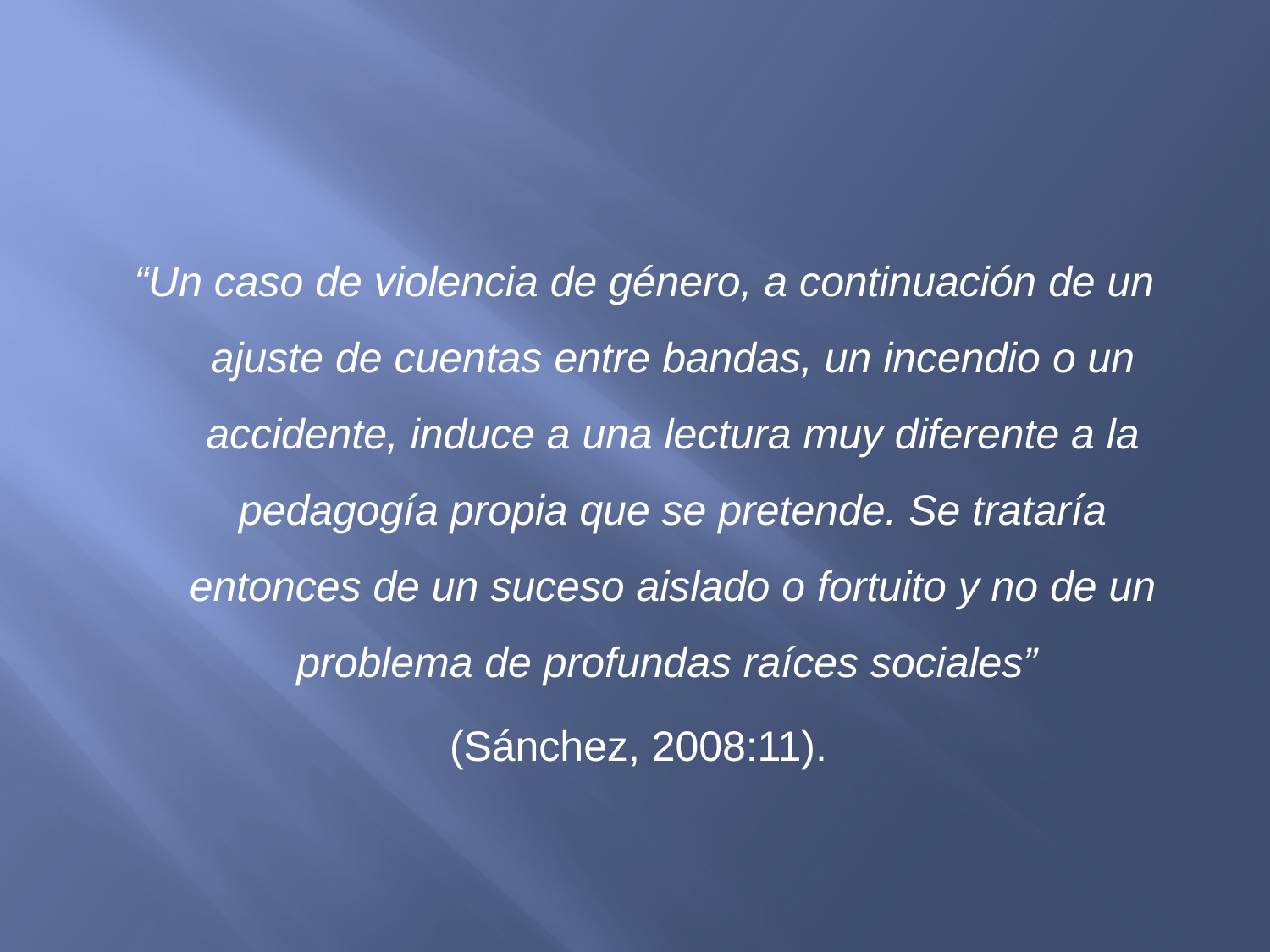

#
“Un caso de violencia de género, a continuación de un ajuste de cuentas entre bandas, un incendio o un accidente, induce a una lectura muy diferente a la pedagogía propia que se pretende. Se trataría entonces de un suceso aislado o fortuito y no de un problema de profundas raíces sociales”
(Sánchez, 2008:11).